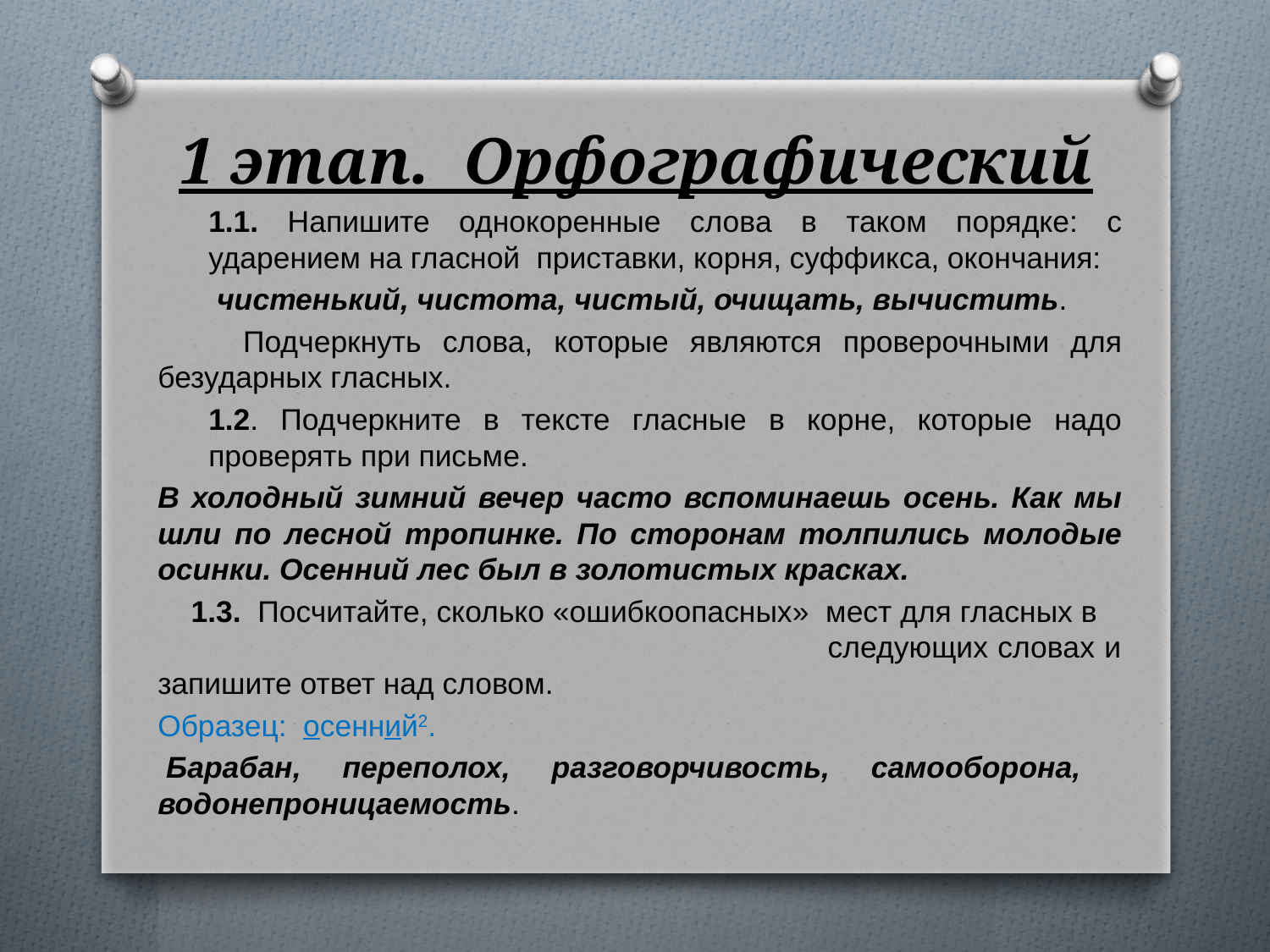

# 1 этап.  Орфографический
1.1. Напишите однокоренные слова в таком порядке: с ударением на гласной  приставки, корня, суффикса, окончания:
 чистенький, чистота, чистый, очищать, вычистить.
    Подчеркнуть слова, которые являются проверочными для безударных гласных.
1.2. Подчеркните в тексте гласные в корне, которые надо проверять при письме.
В холодный зимний вечер часто вспоминаешь осень. Как мы шли по лесной тропинке. По сторонам толпились молодые осинки. Осенний лес был в золотистых красках.
    1.3.  Посчитайте, сколько «ошибкоопасных»  мест для гласных в                                                                         следующих словах и запишите ответ над словом.
Образец:  осенний2.
 Барабан, переполох, разговорчивость, самооборона,  водонепроницаемость.